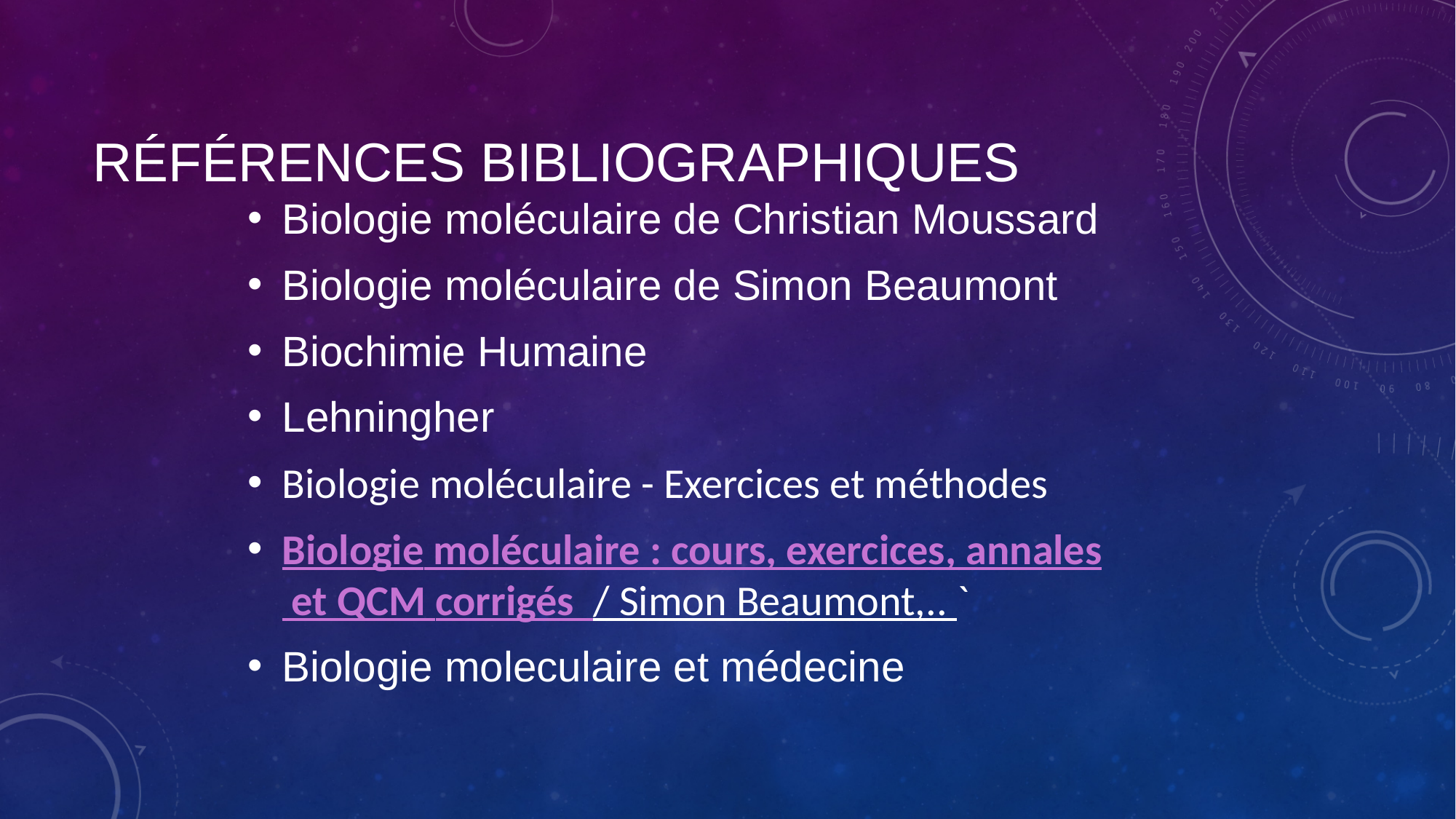

# Références bibliographiques
Biologie moléculaire de Christian Moussard
Biologie moléculaire de Simon Beaumont
Biochimie Humaine
Lehningher
Biologie moléculaire - Exercices et méthodes
Biologie moléculaire : cours, exercices, annales et QCM corrigés  / Simon Beaumont,.. `
Biologie moleculaire et médecine